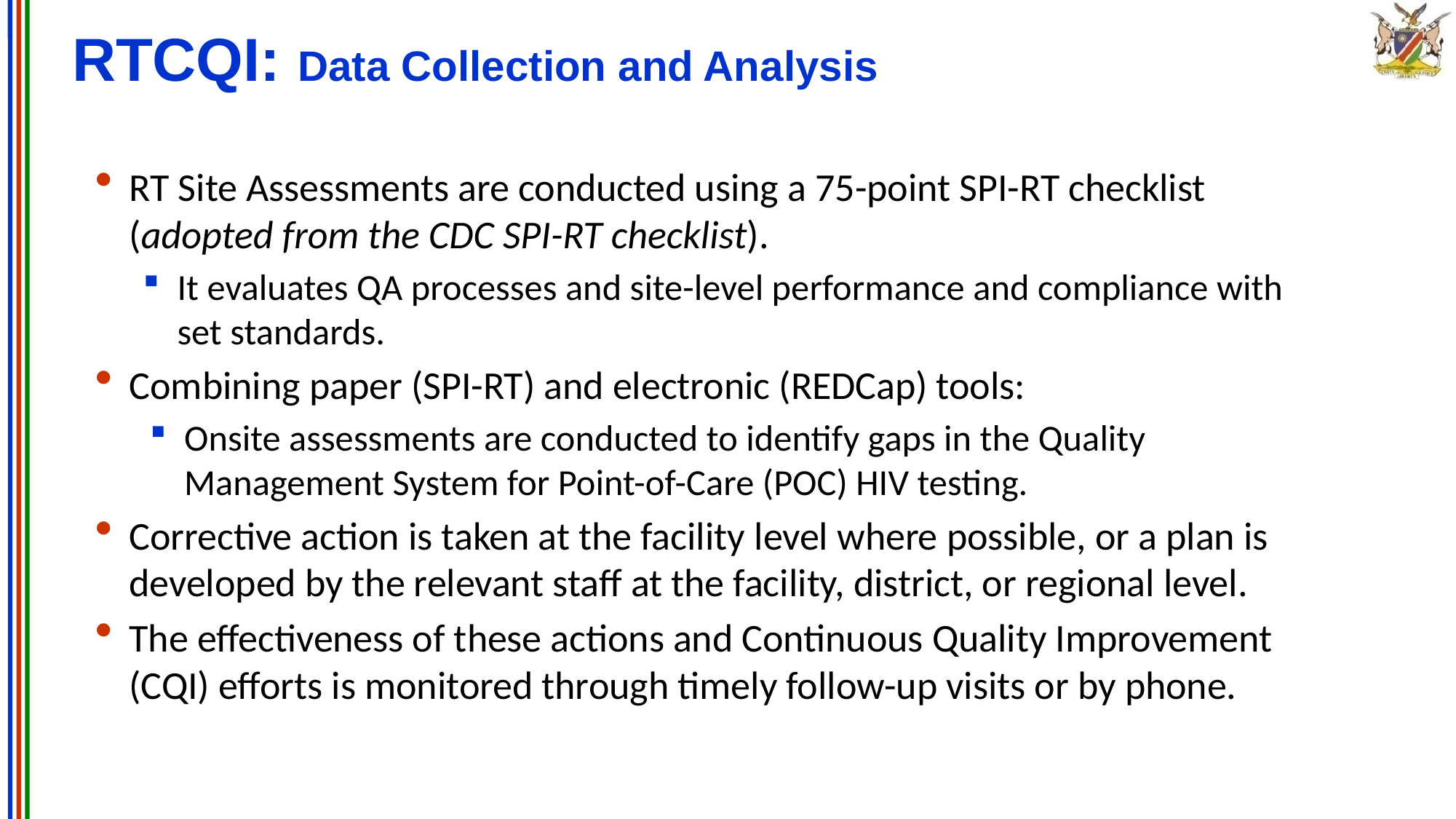

# RTCQI: Data Collection and Analysis
RT Site Assessments are conducted using a 75-point SPI-RT checklist (adopted from the CDC SPI-RT checklist).
It evaluates QA processes and site-level performance and compliance with set standards.
Combining paper (SPI-RT) and electronic (REDCap) tools:
Onsite assessments are conducted to identify gaps in the Quality Management System for Point-of-Care (POC) HIV testing.
Corrective action is taken at the facility level where possible, or a plan is developed by the relevant staff at the facility, district, or regional level.
The effectiveness of these actions and Continuous Quality Improvement (CQI) efforts is monitored through timely follow-up visits or by phone.